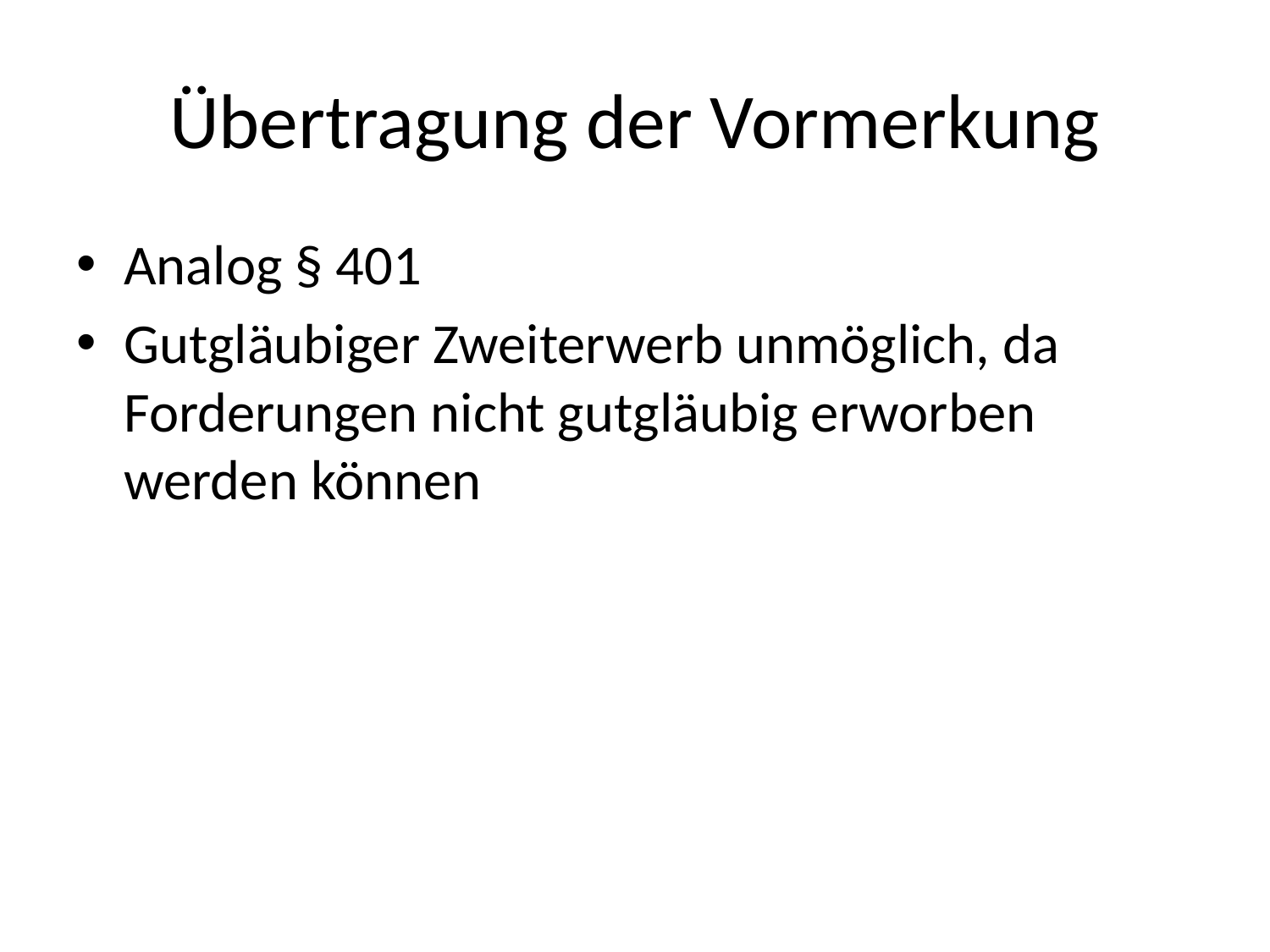

# Übertragung der Vormerkung
Analog § 401
Gutgläubiger Zweiterwerb unmöglich, da Forderungen nicht gutgläubig erworben werden können